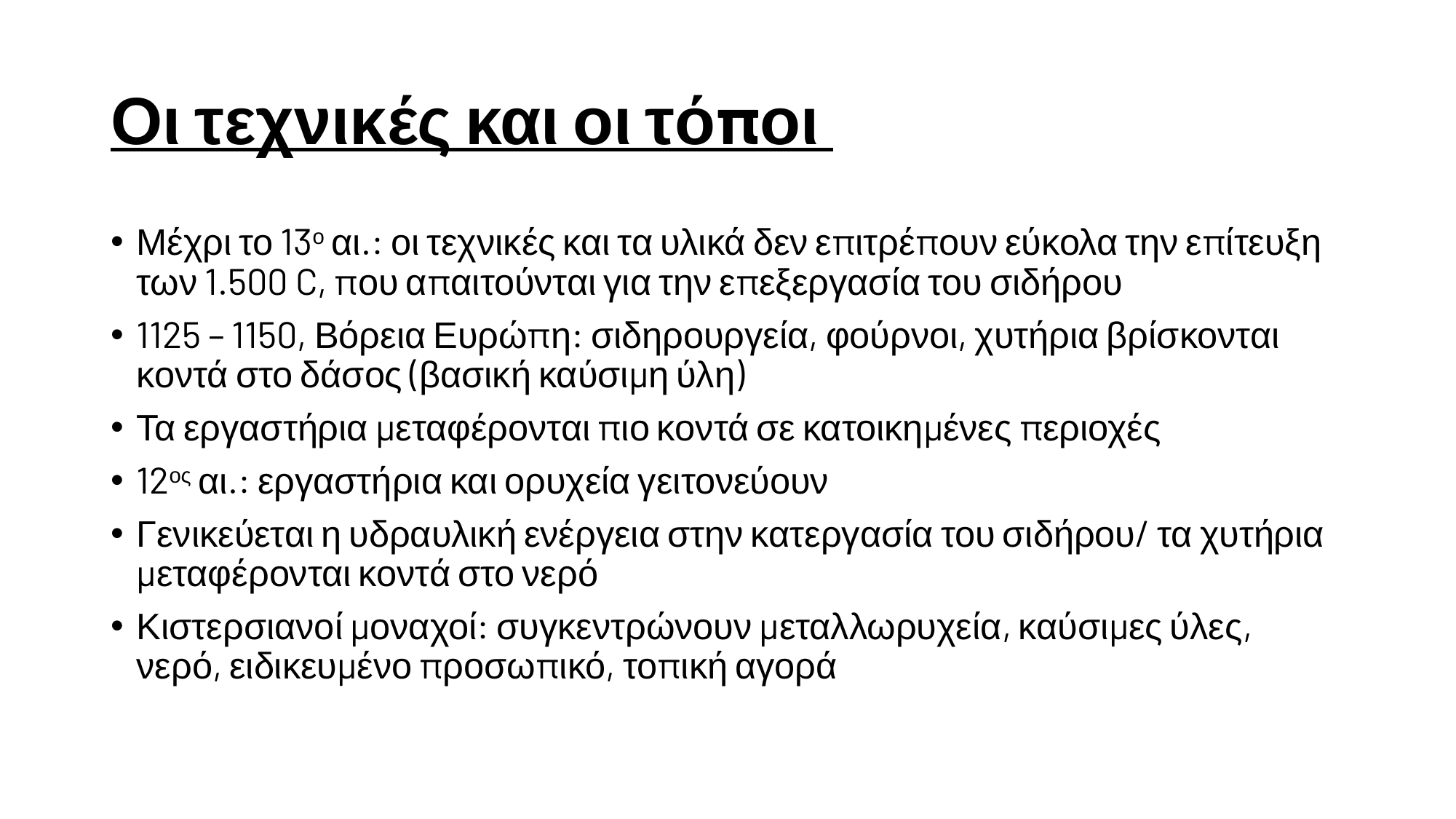

# Οι τεχνικές και οι τόποι
Μέχρι το 13ο αι.: οι τεχνικές και τα υλικά δεν επιτρέπουν εύκολα την επίτευξη των 1.500 C, που απαιτούνται για την επεξεργασία του σιδήρου
1125 – 1150, Βόρεια Ευρώπη: σιδηρουργεία, φούρνοι, χυτήρια βρίσκονται κοντά στο δάσος (βασική καύσιμη ύλη)
Τα εργαστήρια μεταφέρονται πιο κοντά σε κατοικημένες περιοχές
12ος αι.: εργαστήρια και ορυχεία γειτονεύουν
Γενικεύεται η υδραυλική ενέργεια στην κατεργασία του σιδήρου/ τα χυτήρια μεταφέρονται κοντά στο νερό
Κιστερσιανοί μοναχοί: συγκεντρώνουν μεταλλωρυχεία, καύσιμες ύλες, νερό, ειδικευμένο προσωπικό, τοπική αγορά